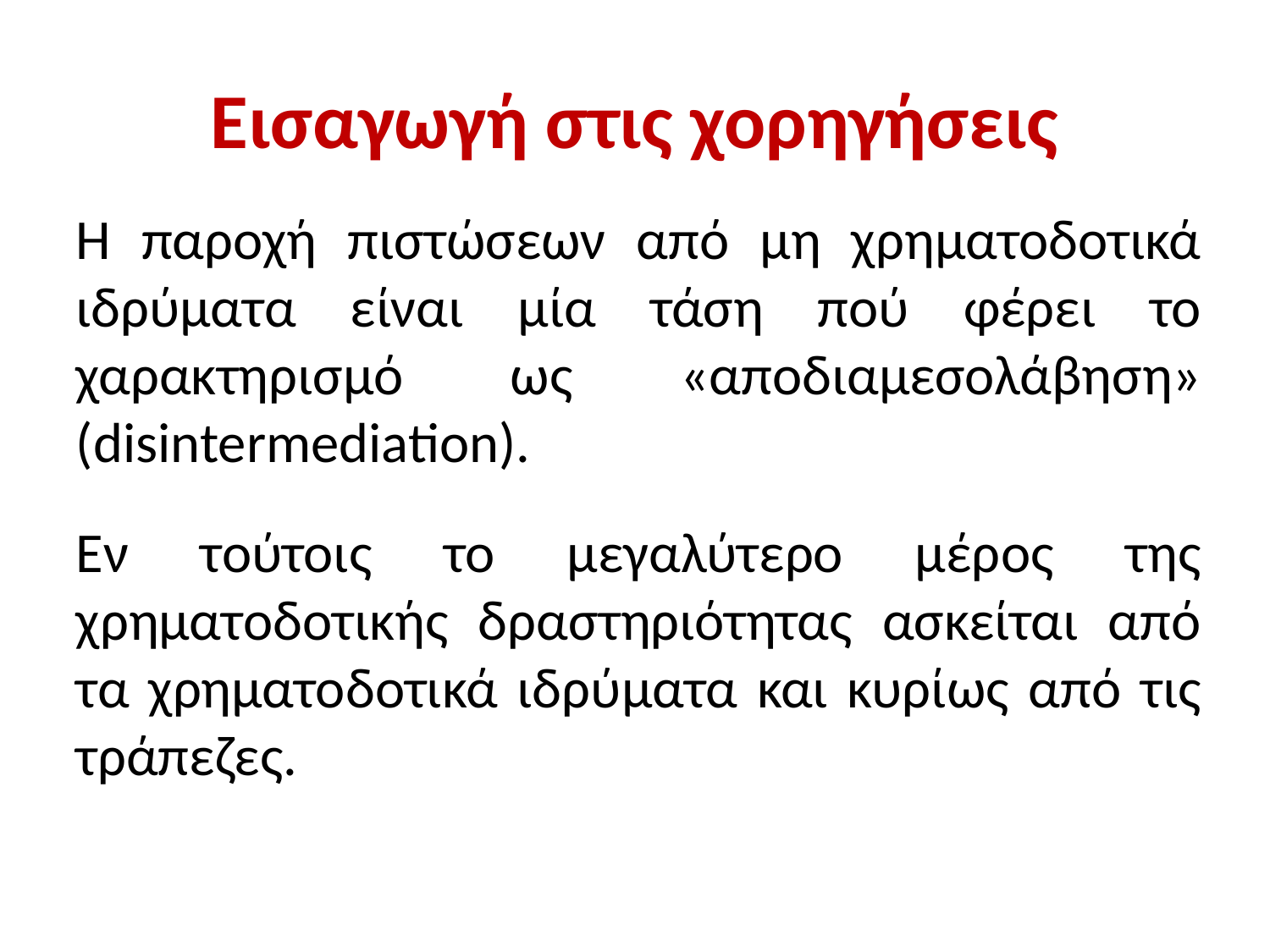

# Εισαγωγή στις χορηγήσεις
Η παροχή πιστώσεων από μη χρηματοδοτικά ιδρύματα είναι μία τάση πού φέρει το χαρακτηρισμό ως «αποδιαμεσολάβηση» (disintermediation).
Εν τούτοις το μεγαλύτερο μέρος της χρηματοδοτικής δραστηριότητας ασκείται από τα χρηματοδοτικά ιδρύματα και κυρίως από τις τράπεζες.